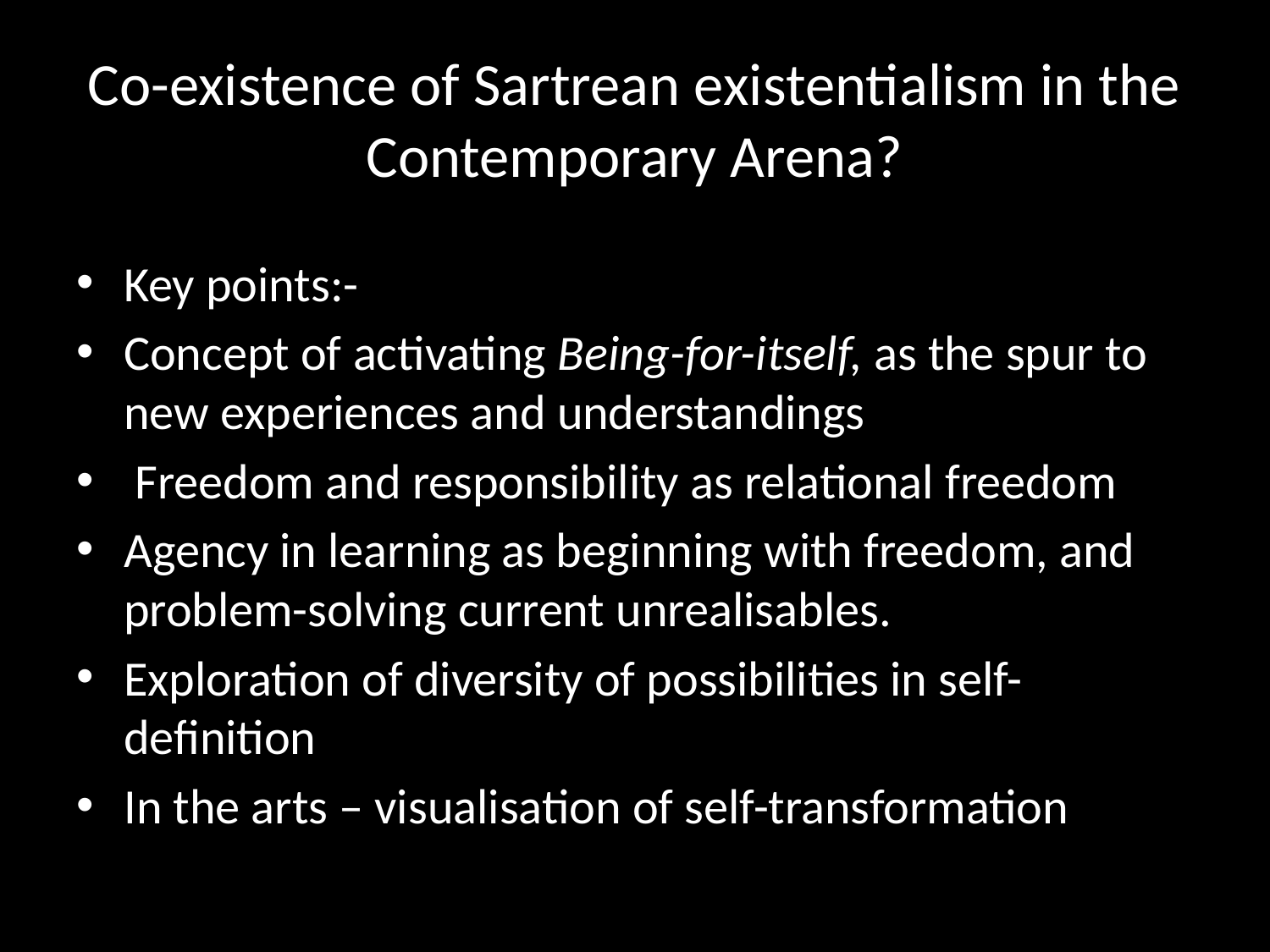

# Co-existence of Sartrean existentialism in the Contemporary Arena?
Key points:-
Concept of activating Being-for-itself, as the spur to new experiences and understandings
 Freedom and responsibility as relational freedom
Agency in learning as beginning with freedom, and problem-solving current unrealisables.
Exploration of diversity of possibilities in self-definition
In the arts – visualisation of self-transformation